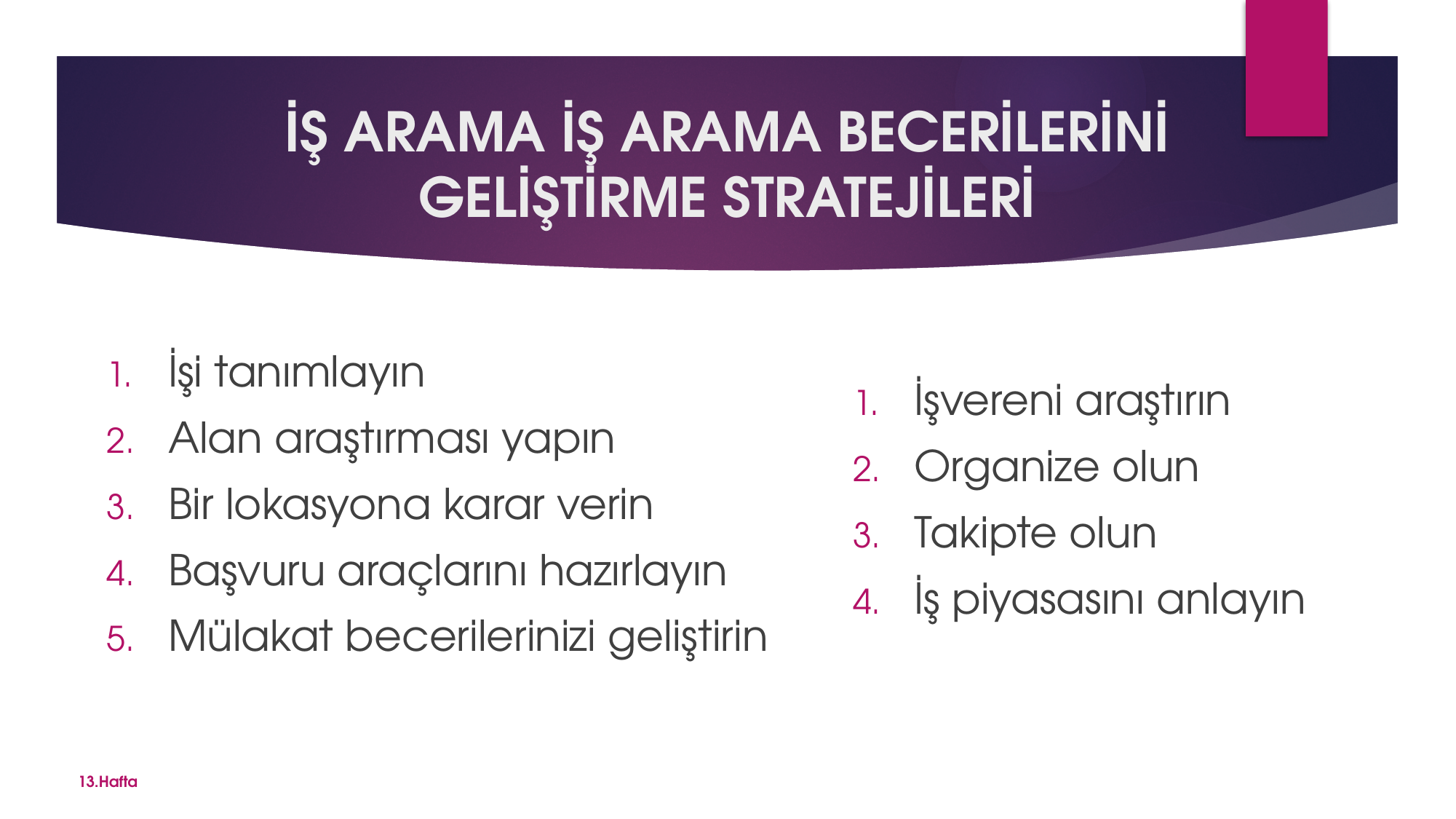

# İŞ ARAMA İŞ ARAMA BECERİLERİNİ GELİŞTİRME STRATEJİLERİ
İşi tanımlayın
Alan araştırması yapın
Bir lokasyona karar verin
Başvuru araçlarını hazırlayın
Mülakat becerilerinizi geliştirin
İşvereni araştırın
Organize olun
Takipte olun
İş piyasasını anlayın
13.Hafta